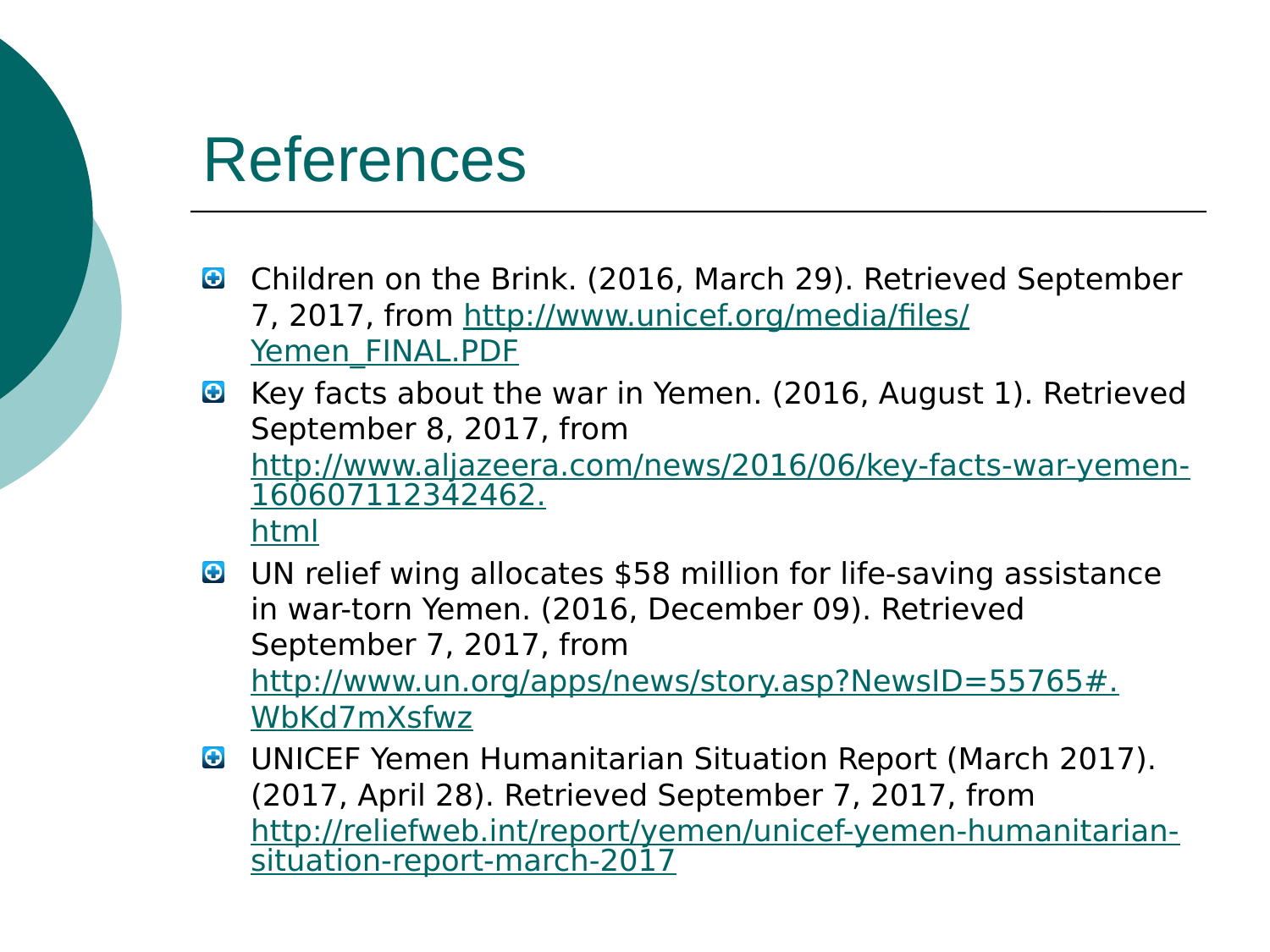

# References
Children on the Brink. (2016, March 29). Retrieved September 7, 2017, from http://www.unicef.org/media/files/Yemen_FINAL.PDF
Key facts about the war in Yemen. (2016, August 1). Retrieved September 8, 2017, from http://www.aljazeera.com/news/2016/06/key-facts-war-yemen-160607112342462.html
UN relief wing allocates $58 million for life-saving assistance in war-torn Yemen. (2016, December 09). Retrieved September 7, 2017, from http://www.un.org/apps/news/story.asp?NewsID=55765#.WbKd7mXsfwz
UNICEF Yemen Humanitarian Situation Report (March 2017). (2017, April 28). Retrieved September 7, 2017, from http://reliefweb.int/report/yemen/unicef-yemen-humanitarian-situation-report-march-2017